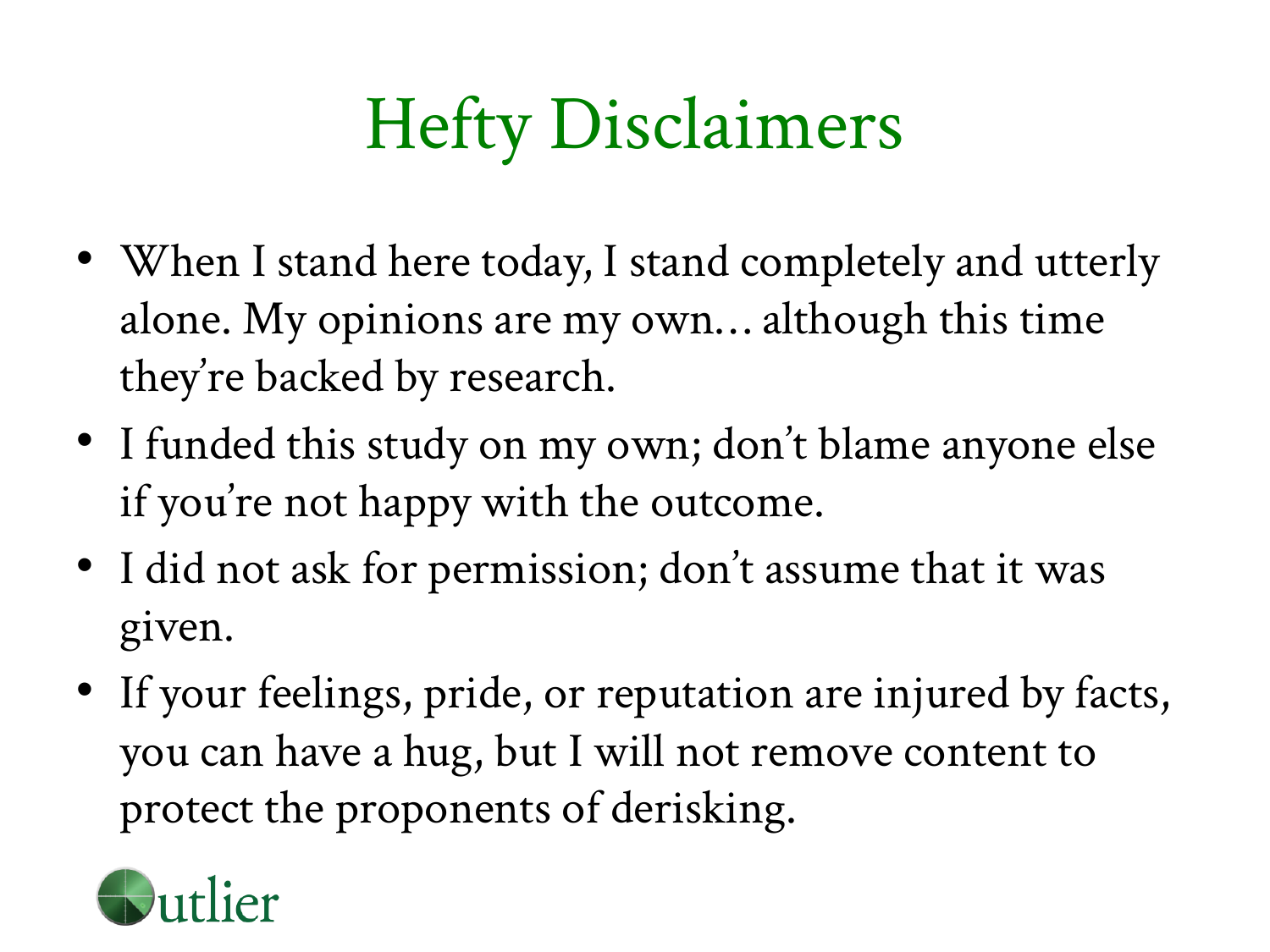

# Hefty Disclaimers
When I stand here today, I stand completely and utterly alone. My opinions are my own… although this time they’re backed by research.
I funded this study on my own; don’t blame anyone else if you’re not happy with the outcome.
I did not ask for permission; don’t assume that it was given.
If your feelings, pride, or reputation are injured by facts, you can have a hug, but I will not remove content to protect the proponents of derisking.